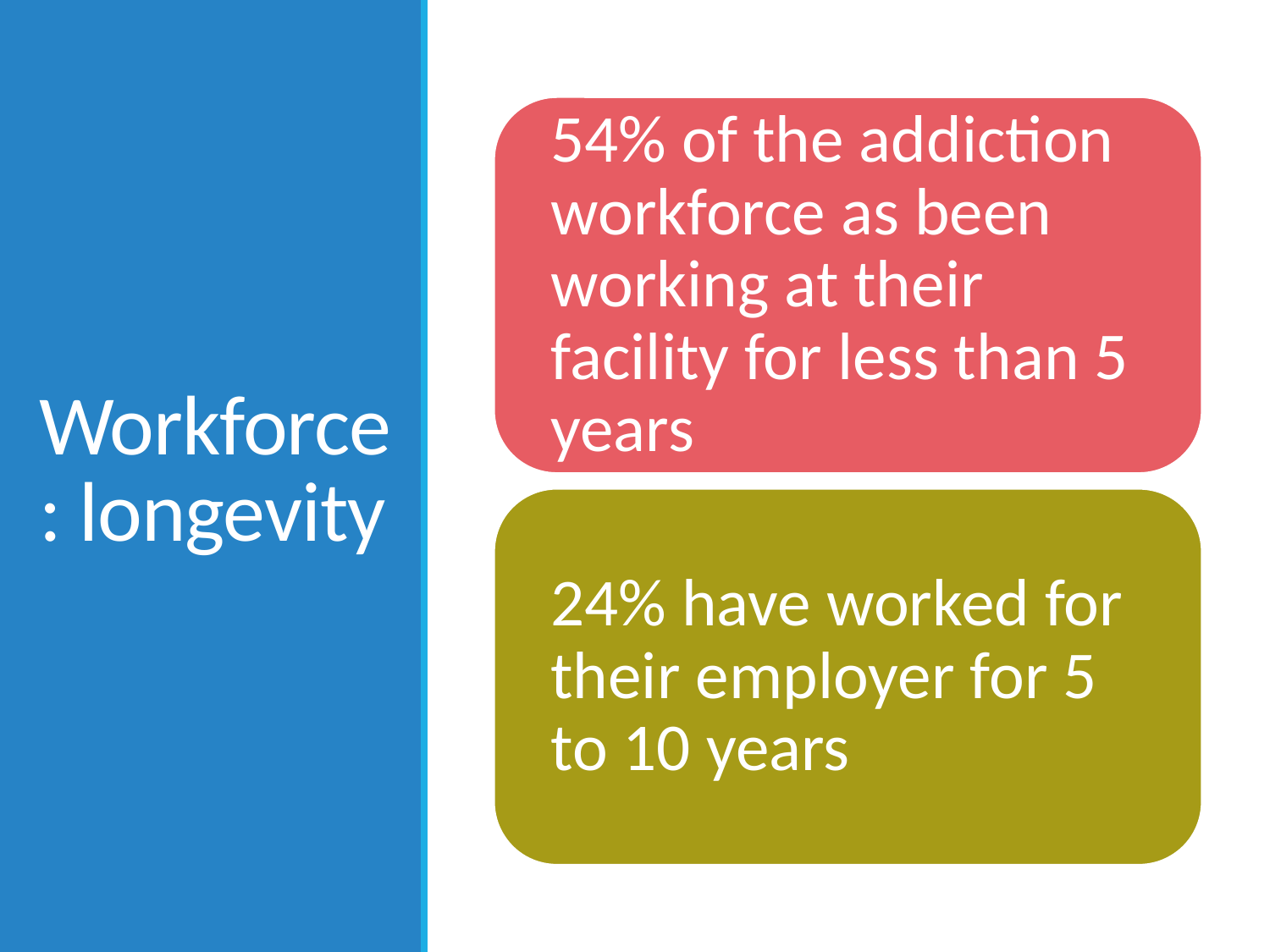

# Workforce: longevity
54% of the addiction workforce as been working at their facility for less than 5 years
24% have worked for their employer for 5 to 10 years